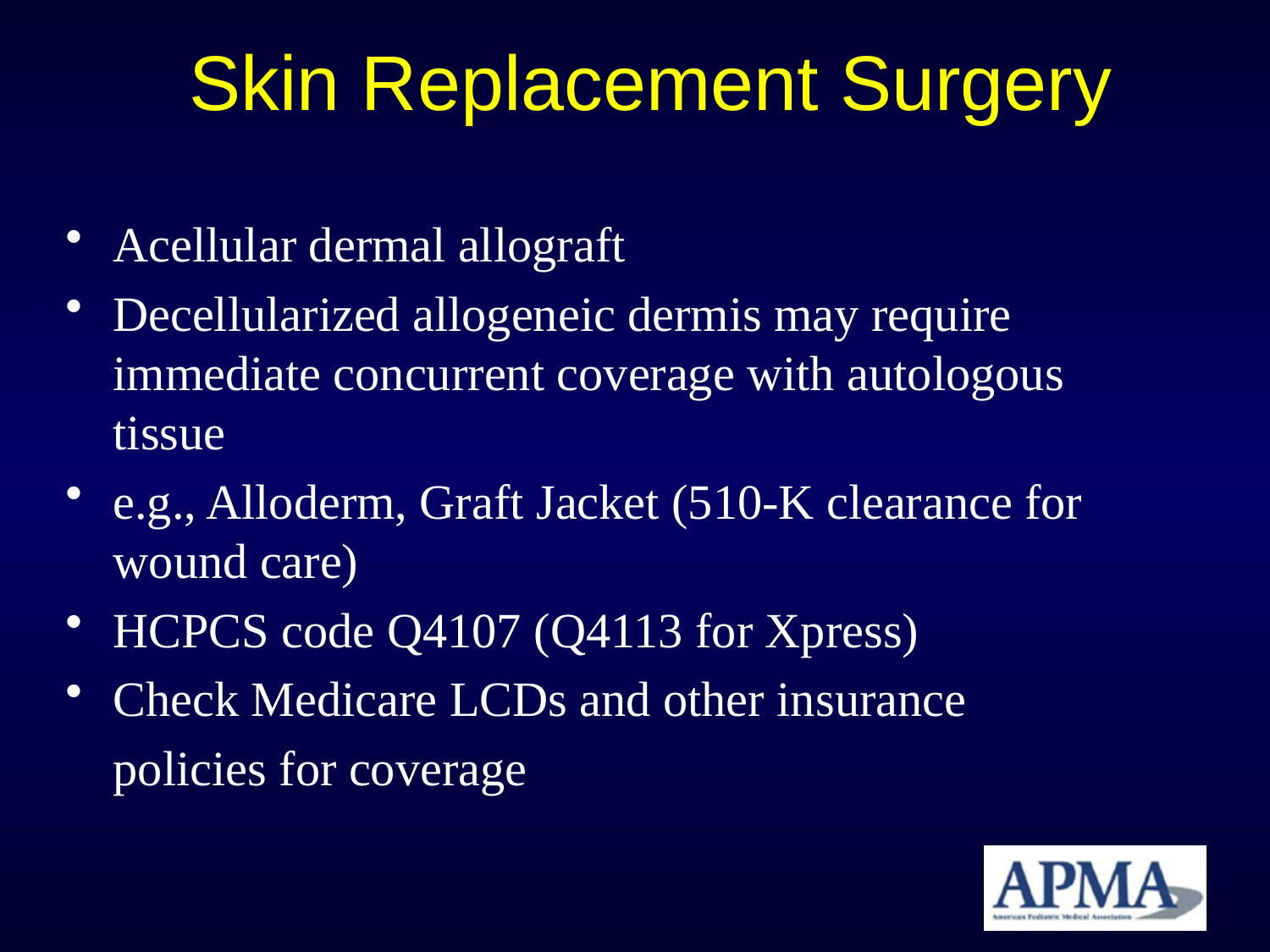

# Skin Replacement Surgery

Acellular dermal allograft
Decellularized allogeneic dermis may require immediate concurrent coverage with autologous tissue
e.g., Alloderm, Graft Jacket (510-K clearance for wound care)
HCPCS code Q4107 (Q4113 for Xpress)
Check Medicare LCDs and other insurance
	policies for coverage